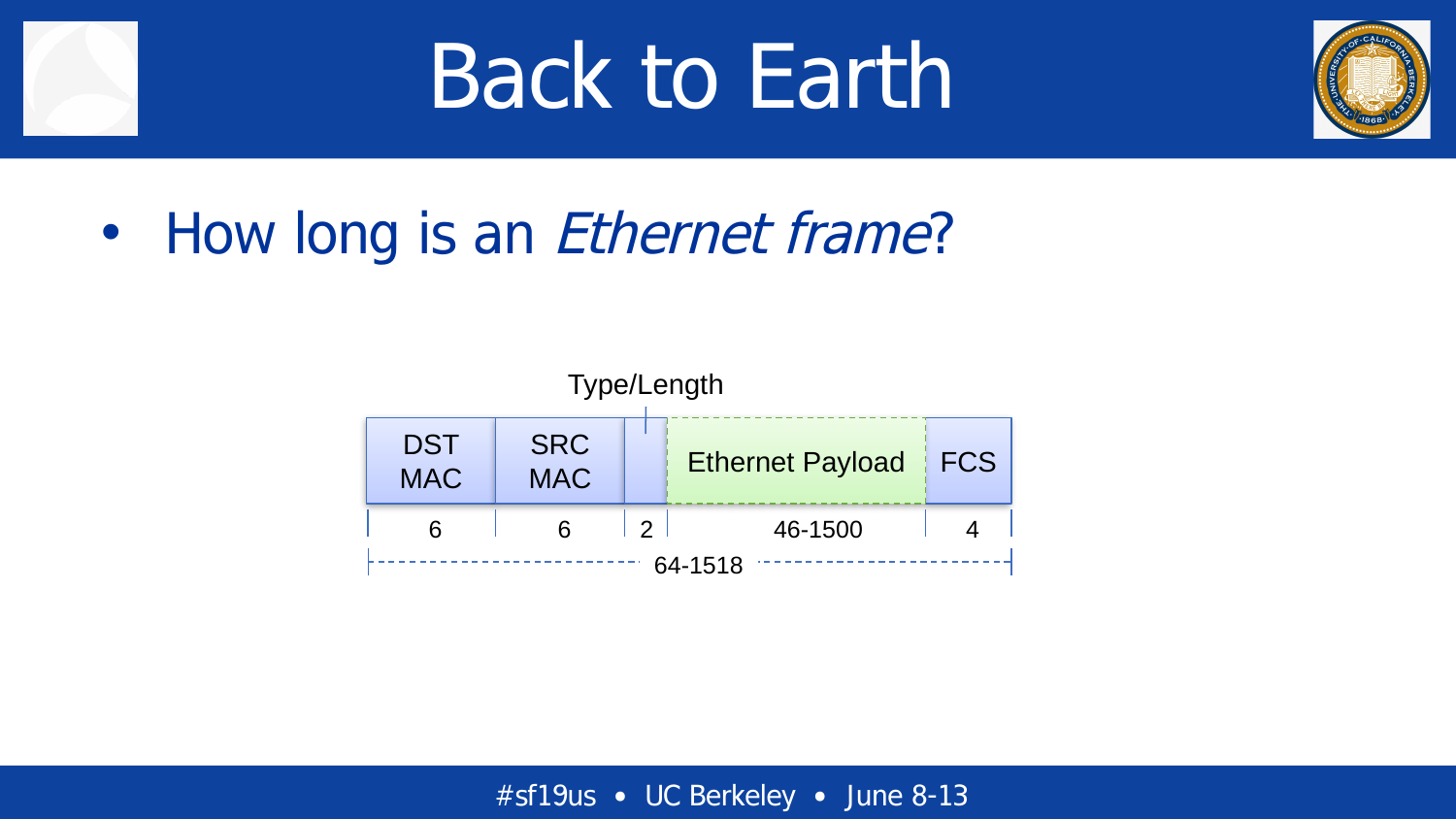

# Back to Earth
How long is an Ethernet frame?
Type/Length
DST MAC
SRC MAC

Ethernet Payload
FCS
4
6
6
2
46-1500
64-1518